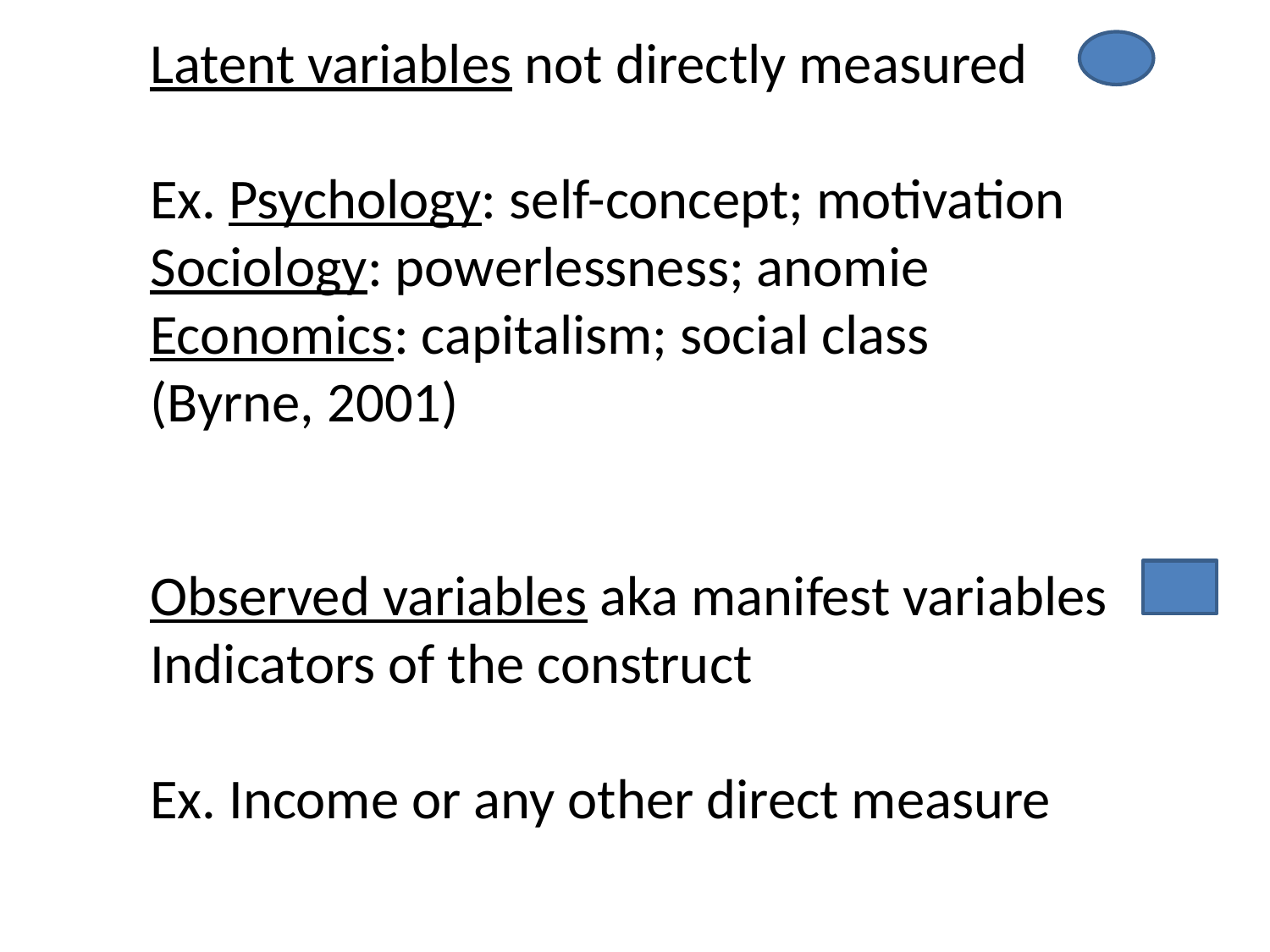

Latent variables not directly measured

Ex. Psychology: self-concept; motivation
Sociology: powerlessness; anomie
Economics: capitalism; social class (Byrne, 2001)

Observed variables aka manifest variables
Indicators of the construct

Ex. Income or any other direct measure